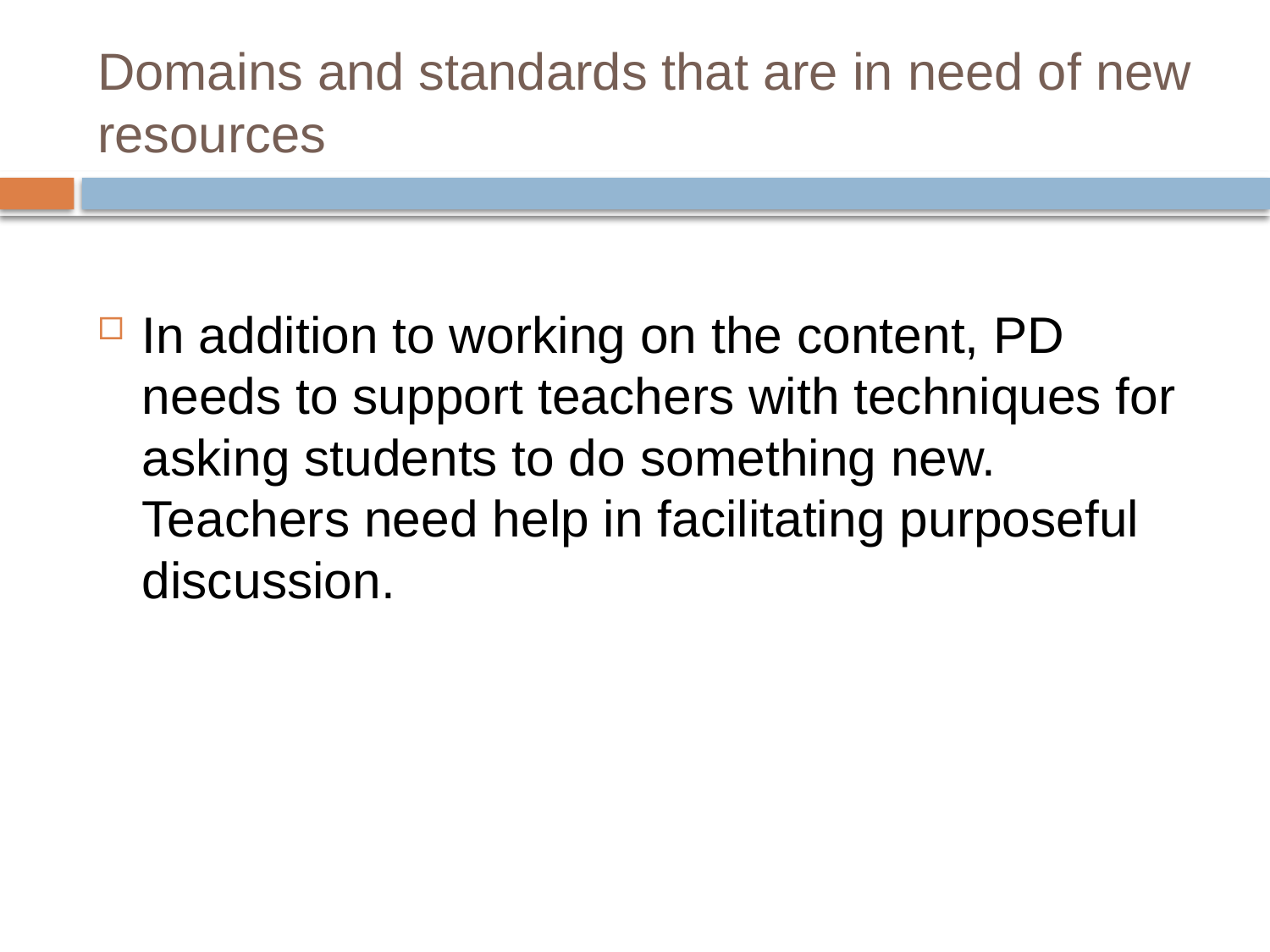

# Domains and standards that are in need of new resources

In addition to working on the content, PD needs to support teachers with techniques for asking students to do something new. Teachers need help in facilitating purposeful discussion.